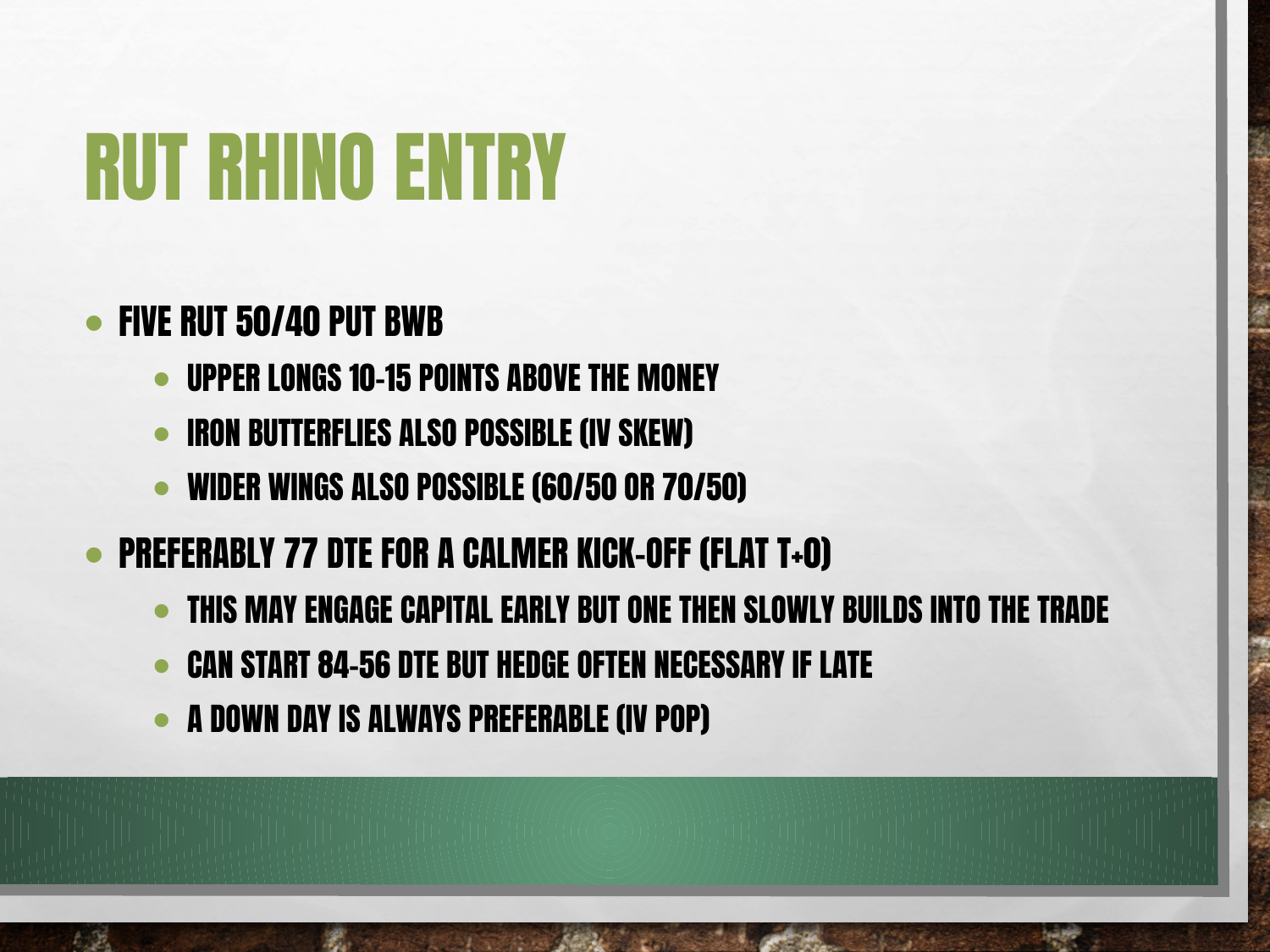

# RUT Rhino Entry
Five RUT 50/40 Put BWB
Upper longs 10-15 points above the money
Iron Butterflies also possible (IV skew)
Wider wings also possible (60/50 or 70/50)
Preferably 77 DTE for a calmer kick-off (flat T+0)
This may engage capital early but one then slowly builds into the trade
Can start 84-56 DTE but hedge often necessary if late
A down day is always preferable (IV pop)